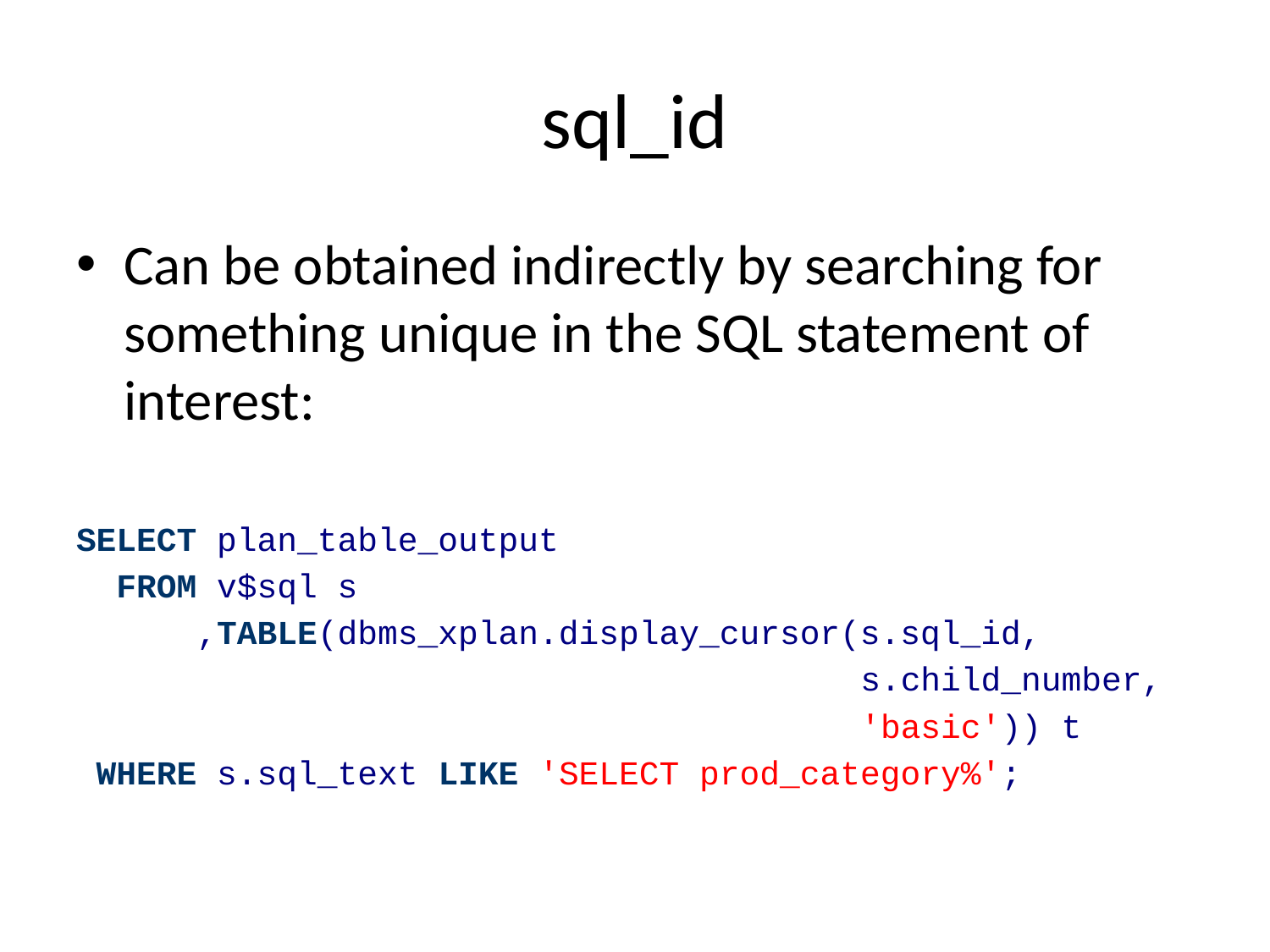

# sql_id
Can be obtained indirectly by searching for something unique in the SQL statement of interest:

SELECT plan_table_output
  FROM v$sql s
      ,TABLE(dbms_xplan.display_cursor(s.sql_id,
                                       s.child_number,
                                       'basic')) t
 WHERE s.sql_text LIKE 'SELECT prod_category%';